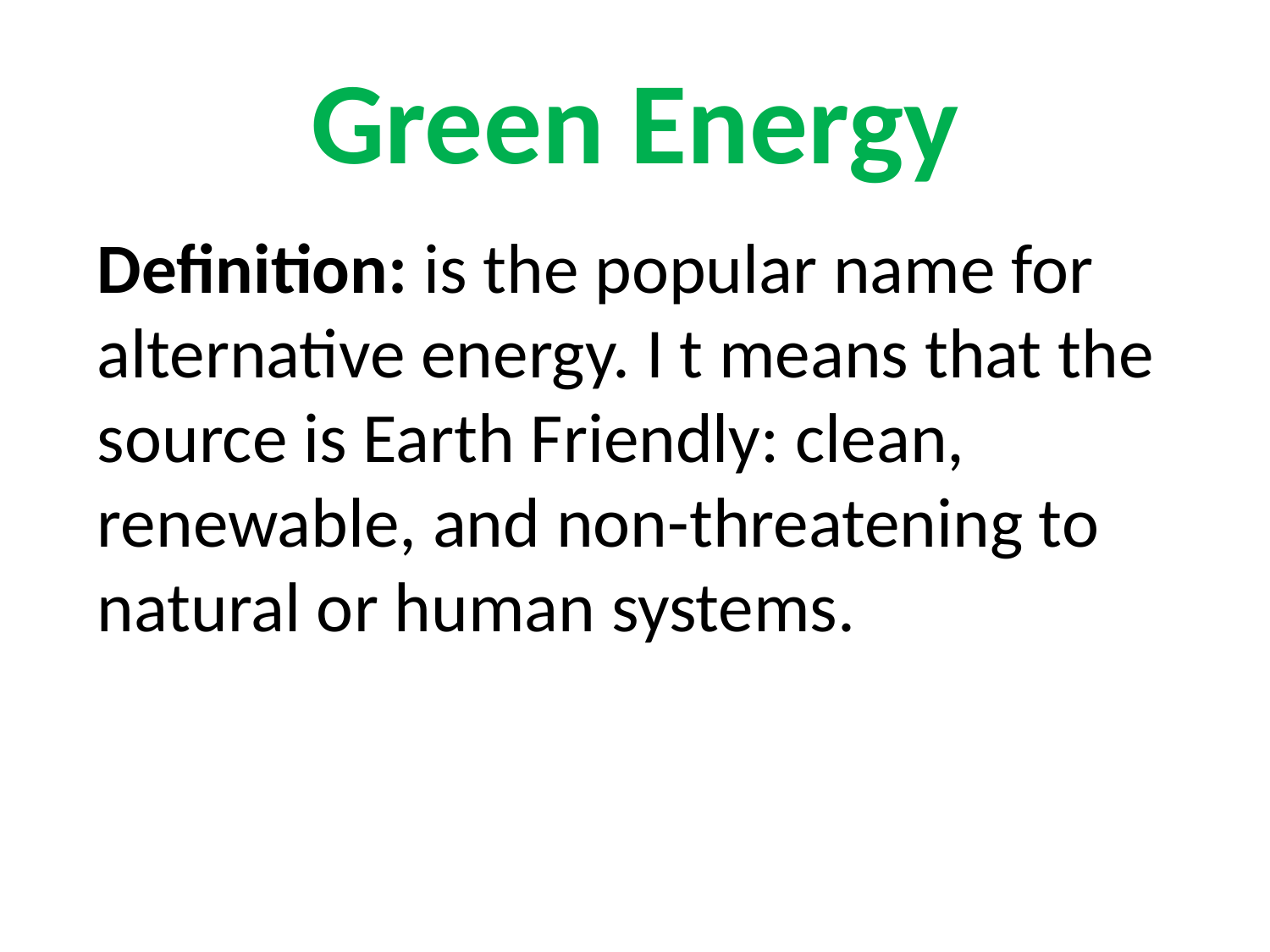

# Green Energy
Definition: is the popular name for alternative energy. I t means that the source is Earth Friendly: clean, renewable, and non-threatening to natural or human systems.